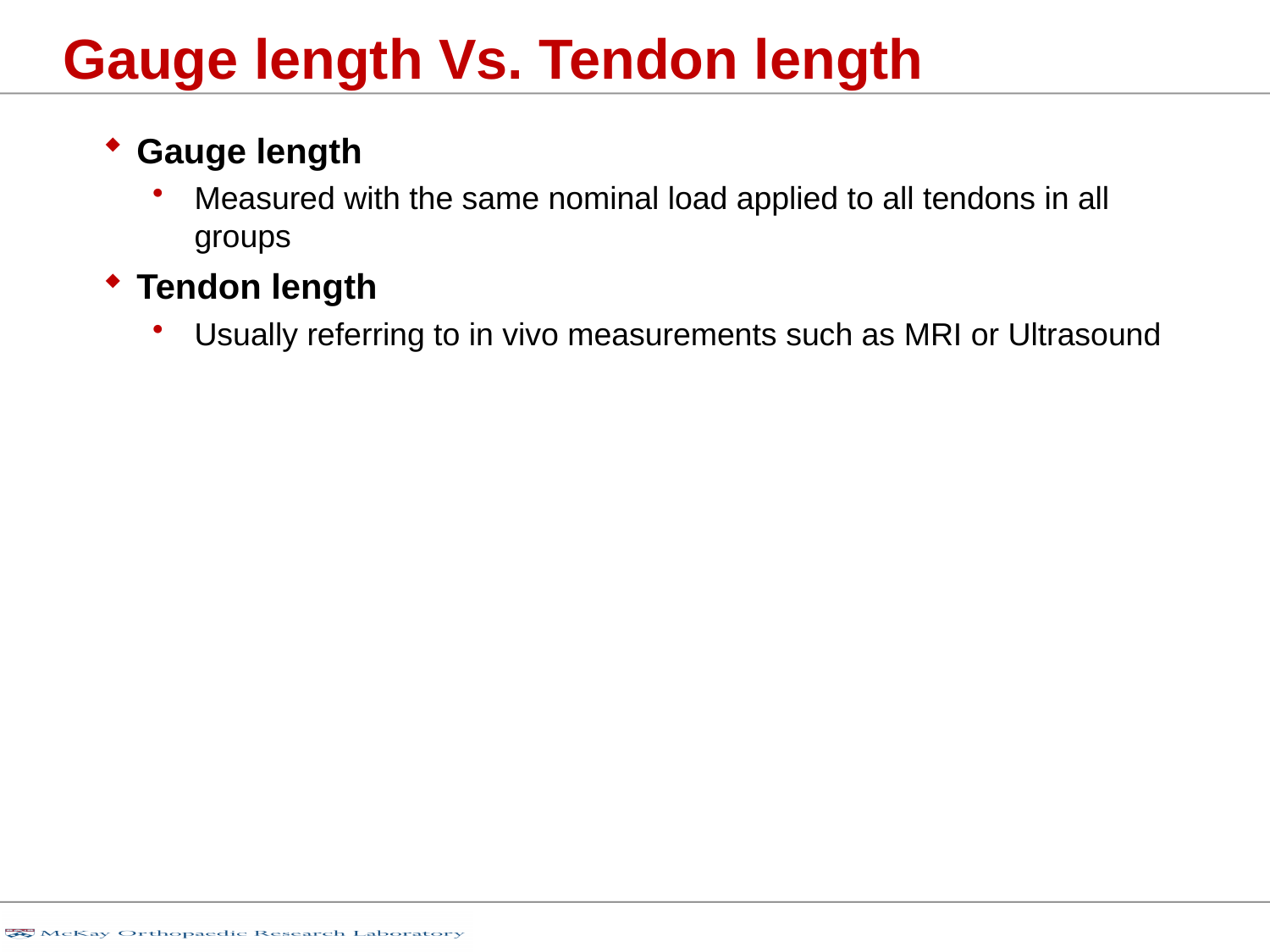

# Gauge length Vs. Tendon length
Gauge length
Measured with the same nominal load applied to all tendons in all groups
Tendon length
Usually referring to in vivo measurements such as MRI or Ultrasound